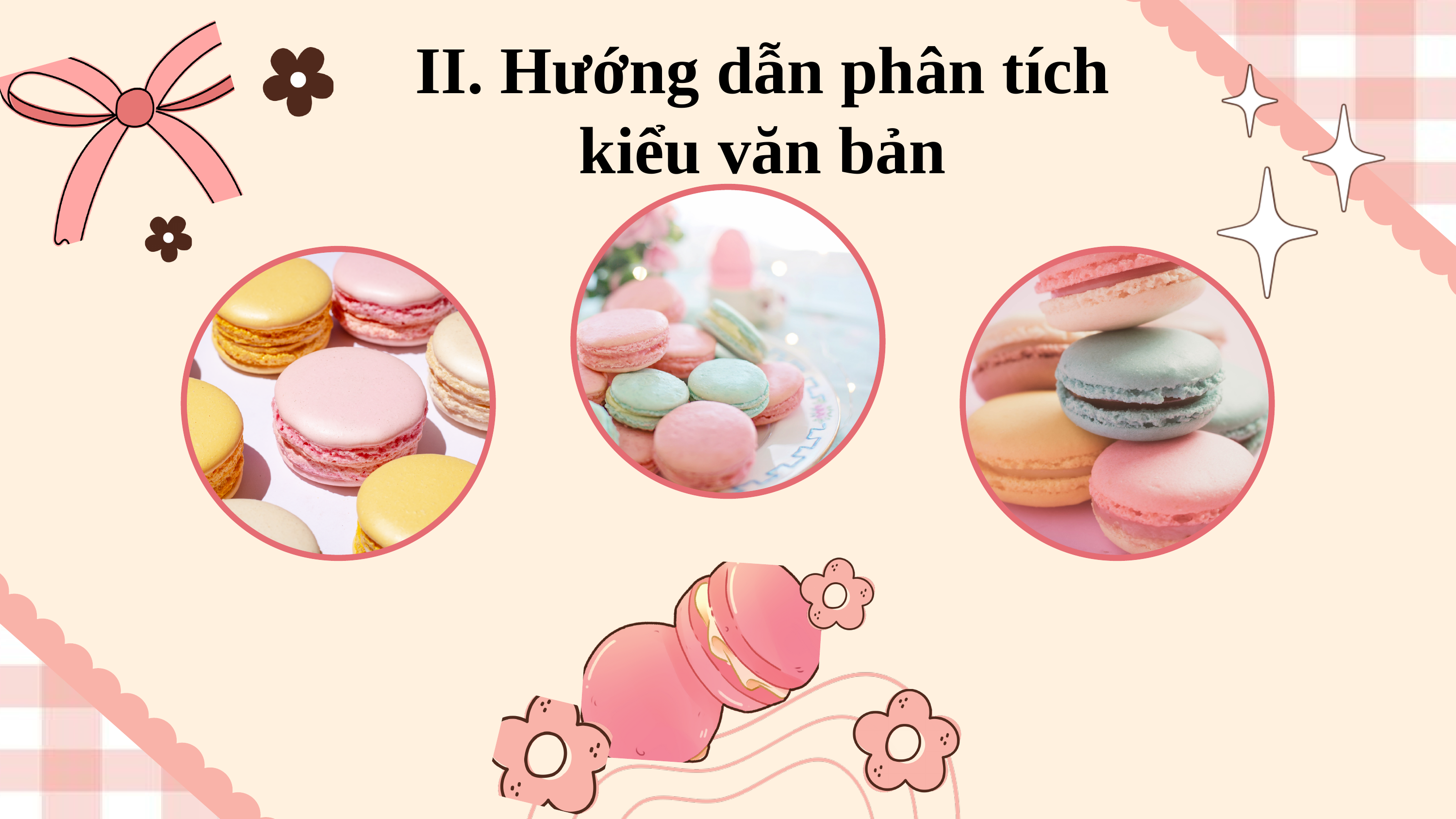

II. Hướng dẫn phân tích kiểu văn bản